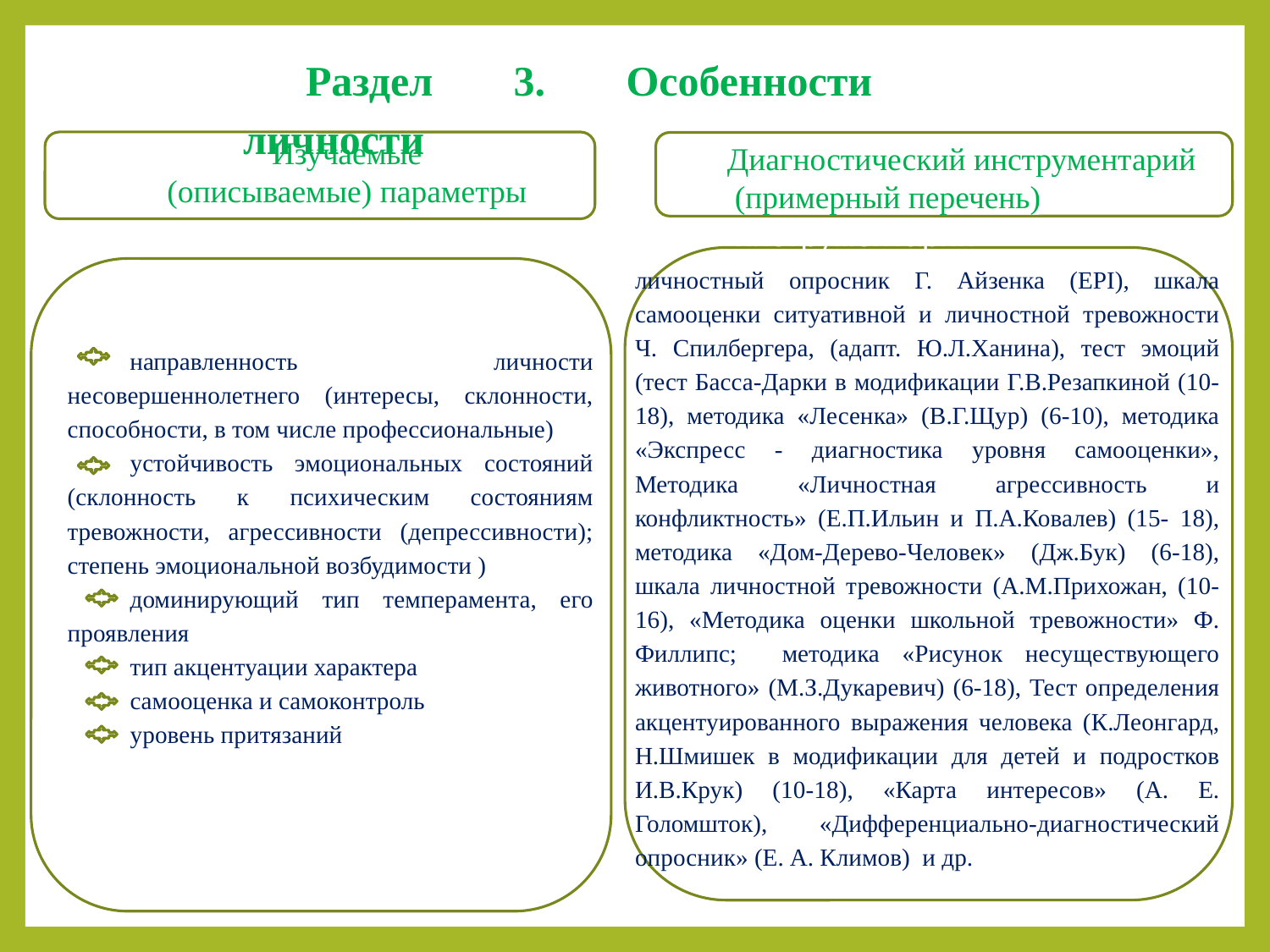

Раздел 3. Особенности личности
#

Изучаемые
(описываемые) параметры

Диагностический инструментарий
(примерный перечень)
инструментарий
(при
мерный перечень)

личностный опросник Г. Айзенка (EPI), шкала самооценки ситуативной и личностной тревожности Ч. Спилбергера, (адапт. Ю.Л.Ханина), тест эмоций (тест Басса-Дарки в модификации Г.В.Резапкиной (10-18), методика «Лесенка» (В.Г.Щур) (6-10), методика «Экспресс - диагностика уровня самооценки», Методика «Личностная агрессивность и конфликтность» (Е.П.Ильин и П.А.Ковалев) (15- 18), методика «Дом-Дерево-Человек» (Дж.Бук) (6-18), шкала личностной тревожности (А.М.Прихожан, (10-16), «Методика оценки школьной тревожности» Ф. Филлипс;  методика «Рисунок несуществующего животного» (М.З.Дукаревич) (6-18), Тест определения акцентуированного выражения человека (К.Леонгард, Н.Шмишек в модификации для детей и подростков И.В.Крук) (10-18), «Карта интересов» (А. Е. Голомшток), «Дифференциально-диагностический опросник» (Е. А. Климов)  и др.

направленность личности несовершеннолетнего (интересы, склонности, способности, в том числе профессиональные)
устойчивость эмоциональных состояний (склонность к психическим состояниям тревожности, агрессивности (депрессивности); степень эмоциональной возбудимости )
доминирующий тип темперамента, его проявления
тип акцентуации характера
самооценка и самоконтроль
уровень притязаний